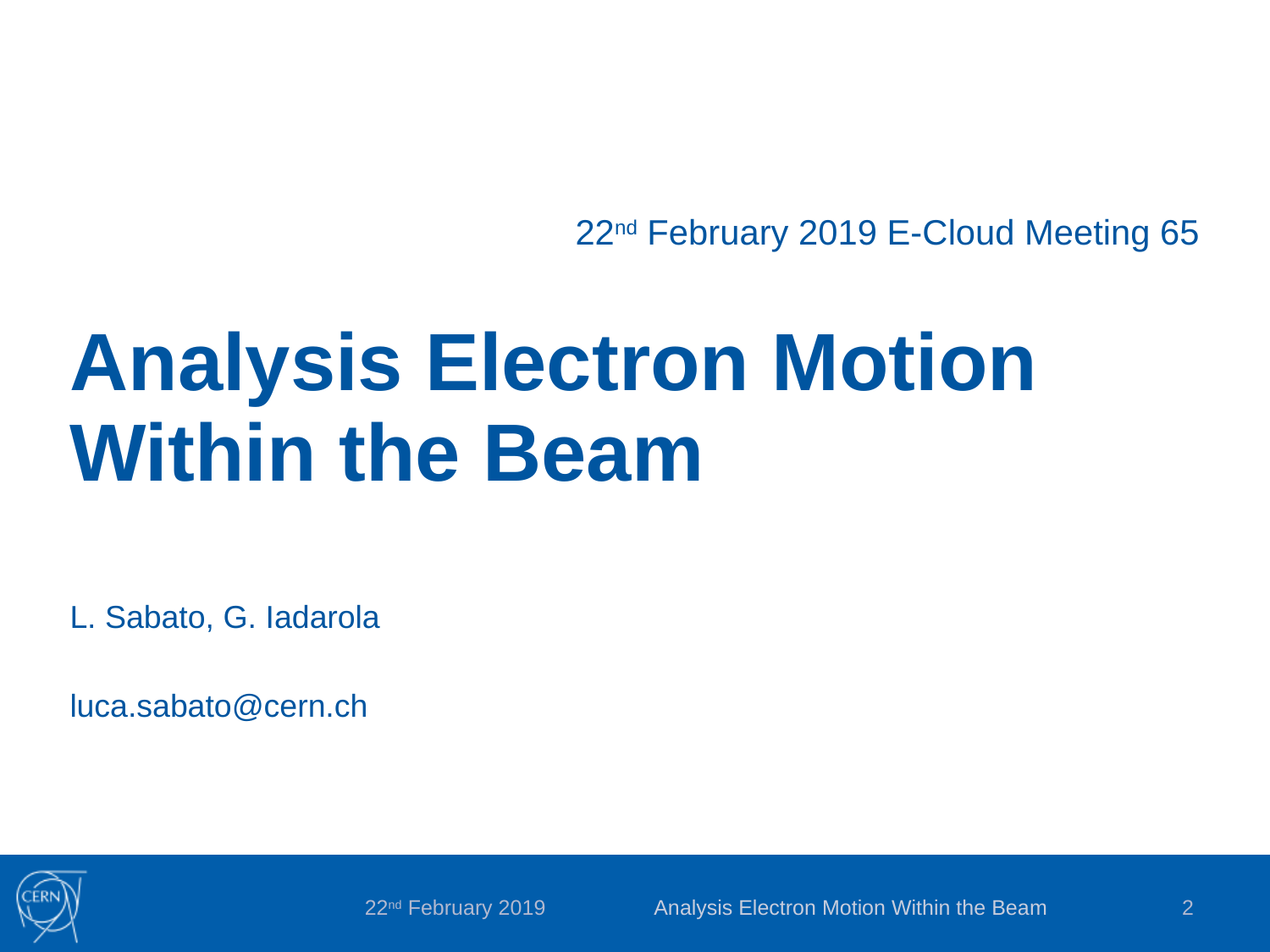

22nd February 2019 E-Cloud Meeting 65
# Analysis Electron Motion Within the Beam
L. Sabato, G. Iadarola

luca.sabato@cern.ch
Analysis Electron Motion Within the Beam
2
22nd February 2019